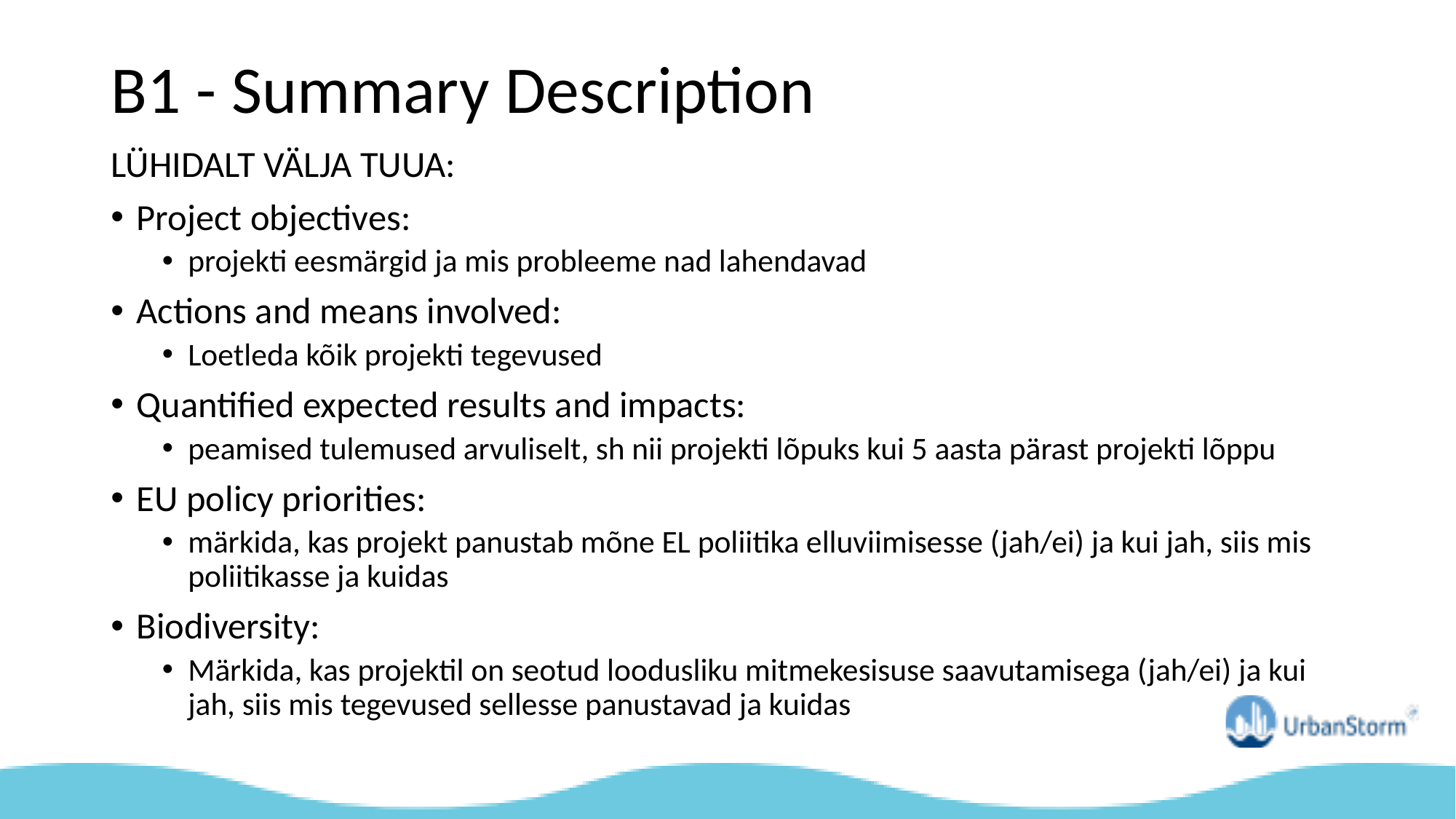

# B1 - Summary Description
LÜHIDALT VÄLJA TUUA:
Project objectives:
projekti eesmärgid ja mis probleeme nad lahendavad
Actions and means involved:
Loetleda kõik projekti tegevused
Quantified expected results and impacts:
peamised tulemused arvuliselt, sh nii projekti lõpuks kui 5 aasta pärast projekti lõppu
EU policy priorities:
märkida, kas projekt panustab mõne EL poliitika elluviimisesse (jah/ei) ja kui jah, siis mis poliitikasse ja kuidas
Biodiversity:
Märkida, kas projektil on seotud loodusliku mitmekesisuse saavutamisega (jah/ei) ja kui jah, siis mis tegevused sellesse panustavad ja kuidas